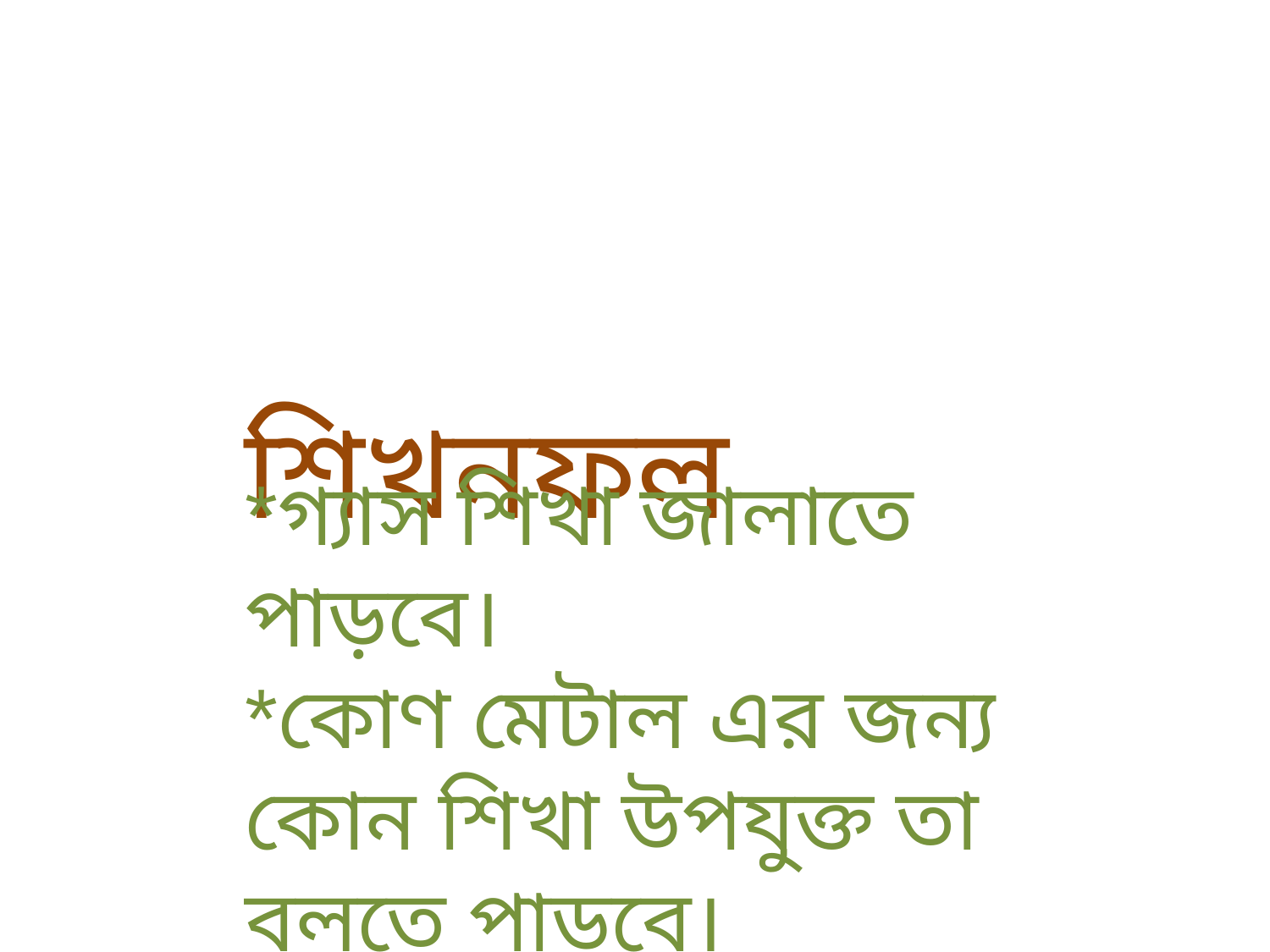

শিখনফল
*গ্যাস শিখা জালাতে পাড়বে।
*কোণ মেটাল এর জন্য কোন শিখা উপযুক্ত তা  বলতে পাড়বে।